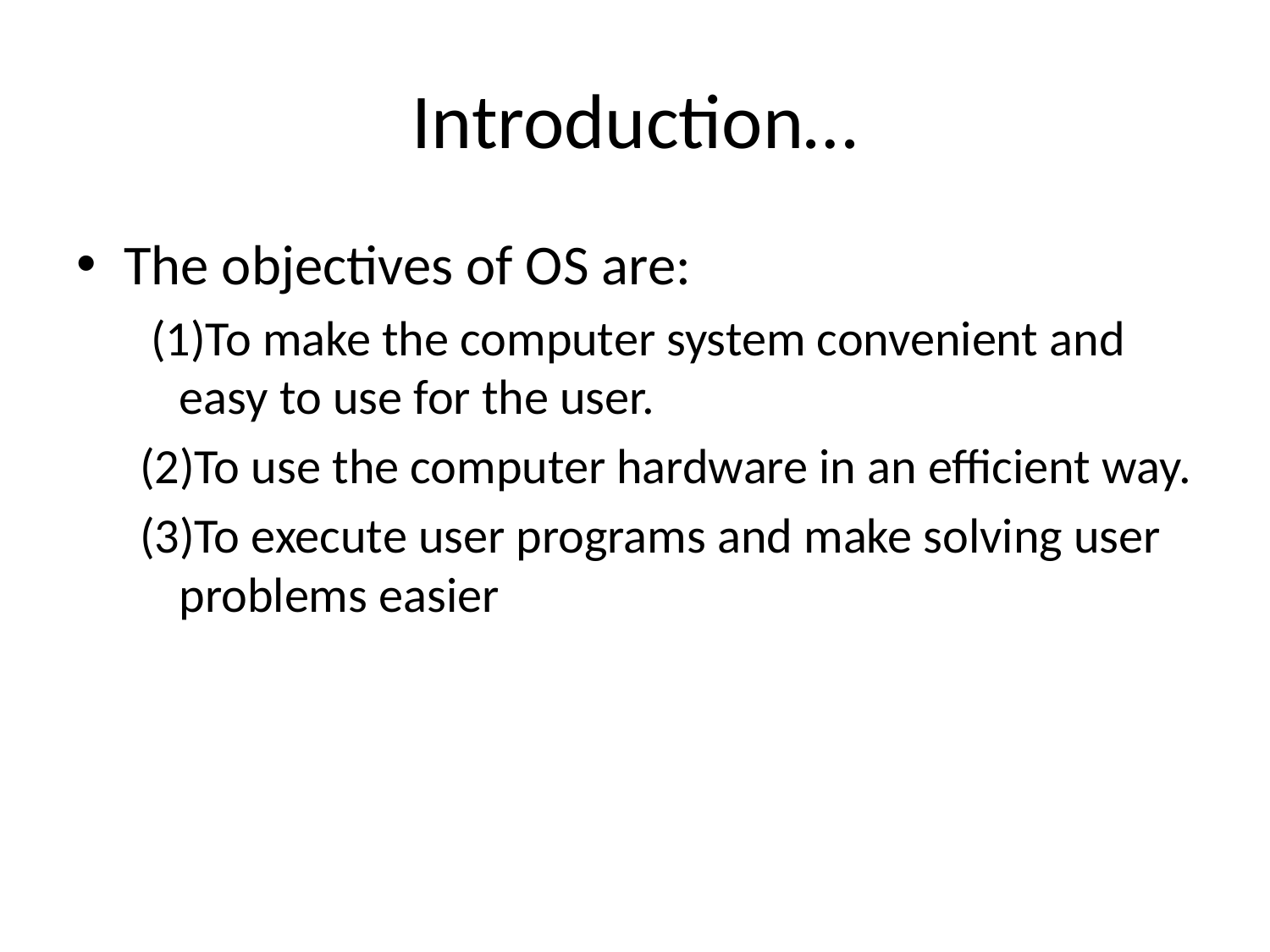

# Introduction…
The objectives of OS are:
 (1)To make the computer system convenient and easy to use for the user.
(2)To use the computer hardware in an efficient way.
(3)To execute user programs and make solving user problems easier